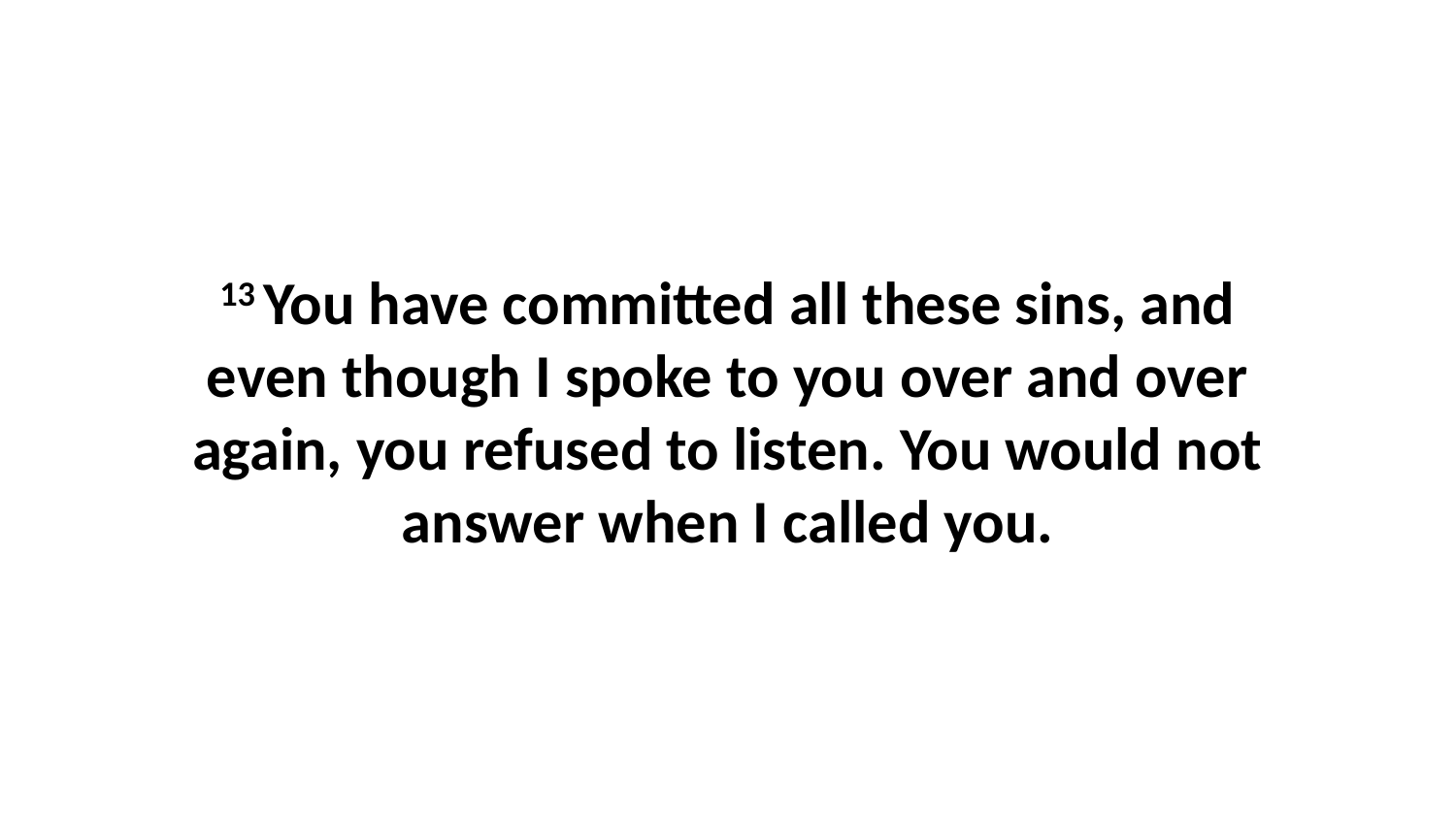

13 You have committed all these sins, and even though I spoke to you over and over again, you refused to listen. You would not answer when I called you.